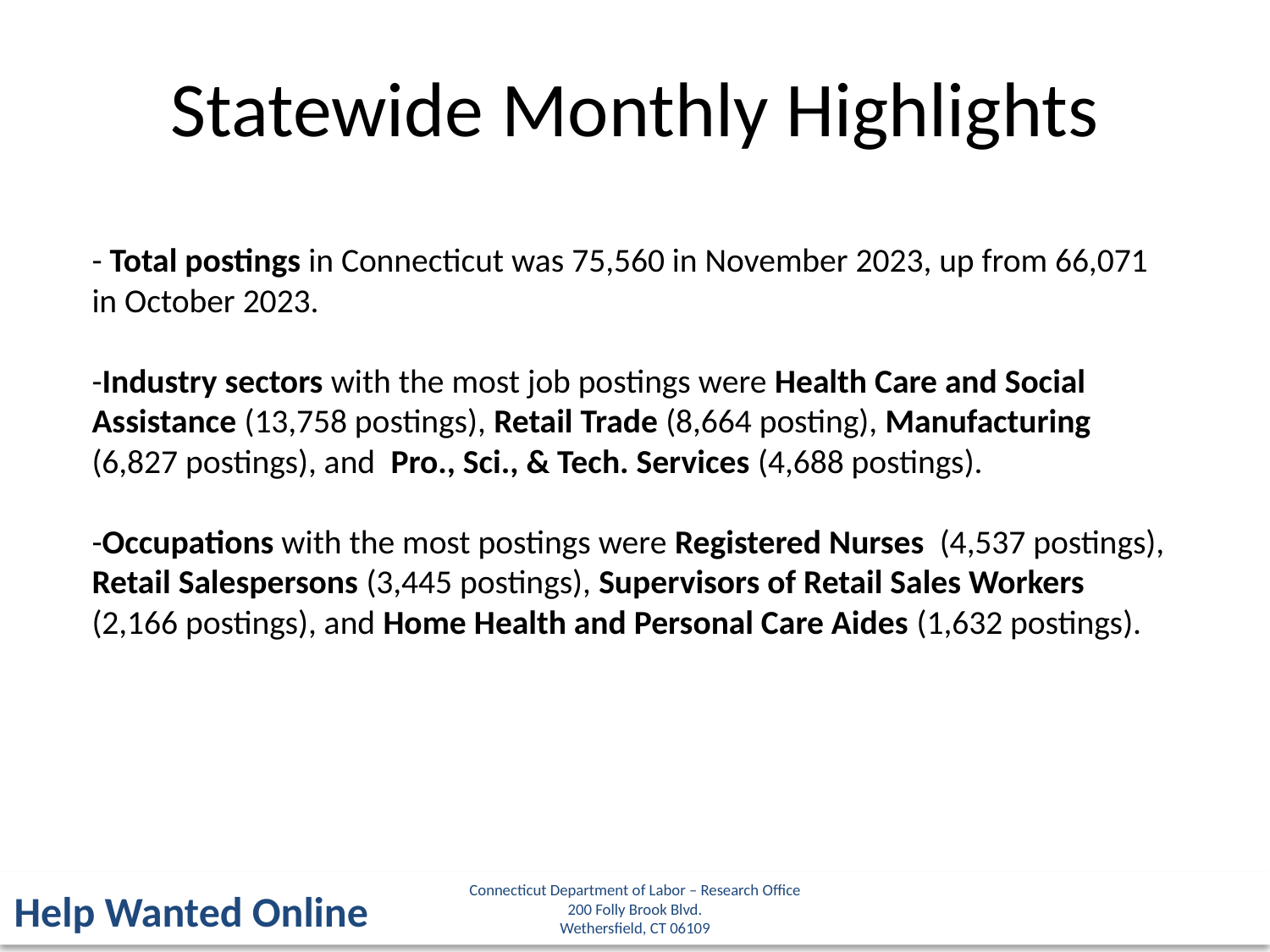

Statewide Monthly Highlights
- Total postings in Connecticut was 75,560 in November 2023, up from 66,071 in October 2023.
-Industry sectors with the most job postings were Health Care and Social Assistance (13,758 postings), Retail Trade (8,664 posting), Manufacturing (6,827 postings), and  Pro., Sci., & Tech. Services (4,688 postings).
-Occupations with the most postings were Registered Nurses  (4,537 postings), Retail Salespersons (3,445 postings), Supervisors of Retail Sales Workers (2,166 postings), and Home Health and Personal Care Aides (1,632 postings).
Connecticut Department of Labor – Research Office
200 Folly Brook Blvd.
Wethersfield, CT 06109
Help Wanted Online
5